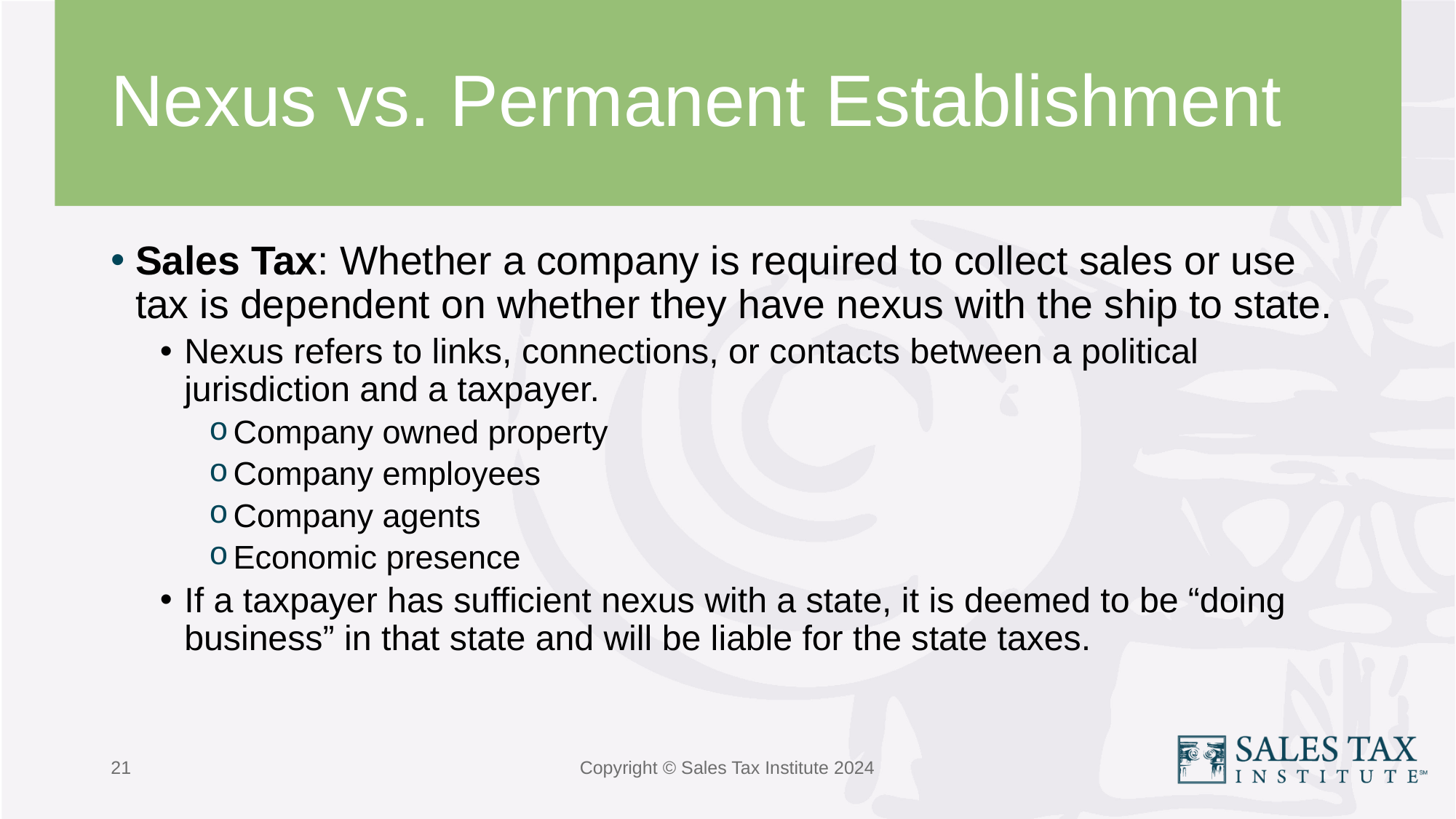

# Nexus vs. Permanent Establishment
Sales Tax: Whether a company is required to collect sales or use tax is dependent on whether they have nexus with the ship to state.
Nexus refers to links, connections, or contacts between a political jurisdiction and a taxpayer.
Company owned property
Company employees
Company agents
Economic presence
If a taxpayer has sufficient nexus with a state, it is deemed to be “doing business” in that state and will be liable for the state taxes.

21
Copyright © Sales Tax Institute 2024